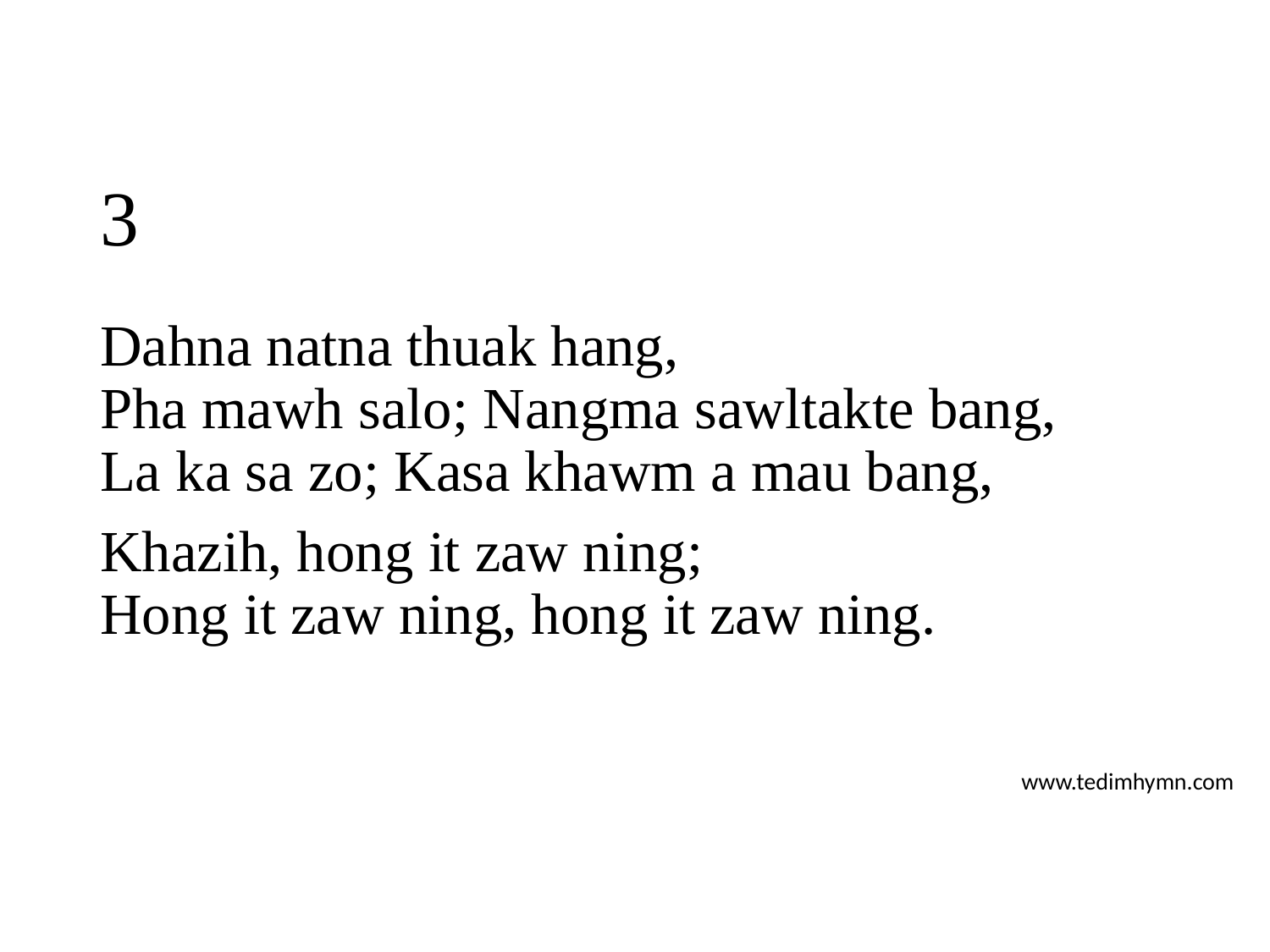

# 3
Dahna natna thuak hang,
Pha mawh salo; Nangma sawltakte bang,
La ka sa zo; Kasa khawm a mau bang,
Khazih, hong it zaw ning;
Hong it zaw ning, hong it zaw ning.
www.tedimhymn.com